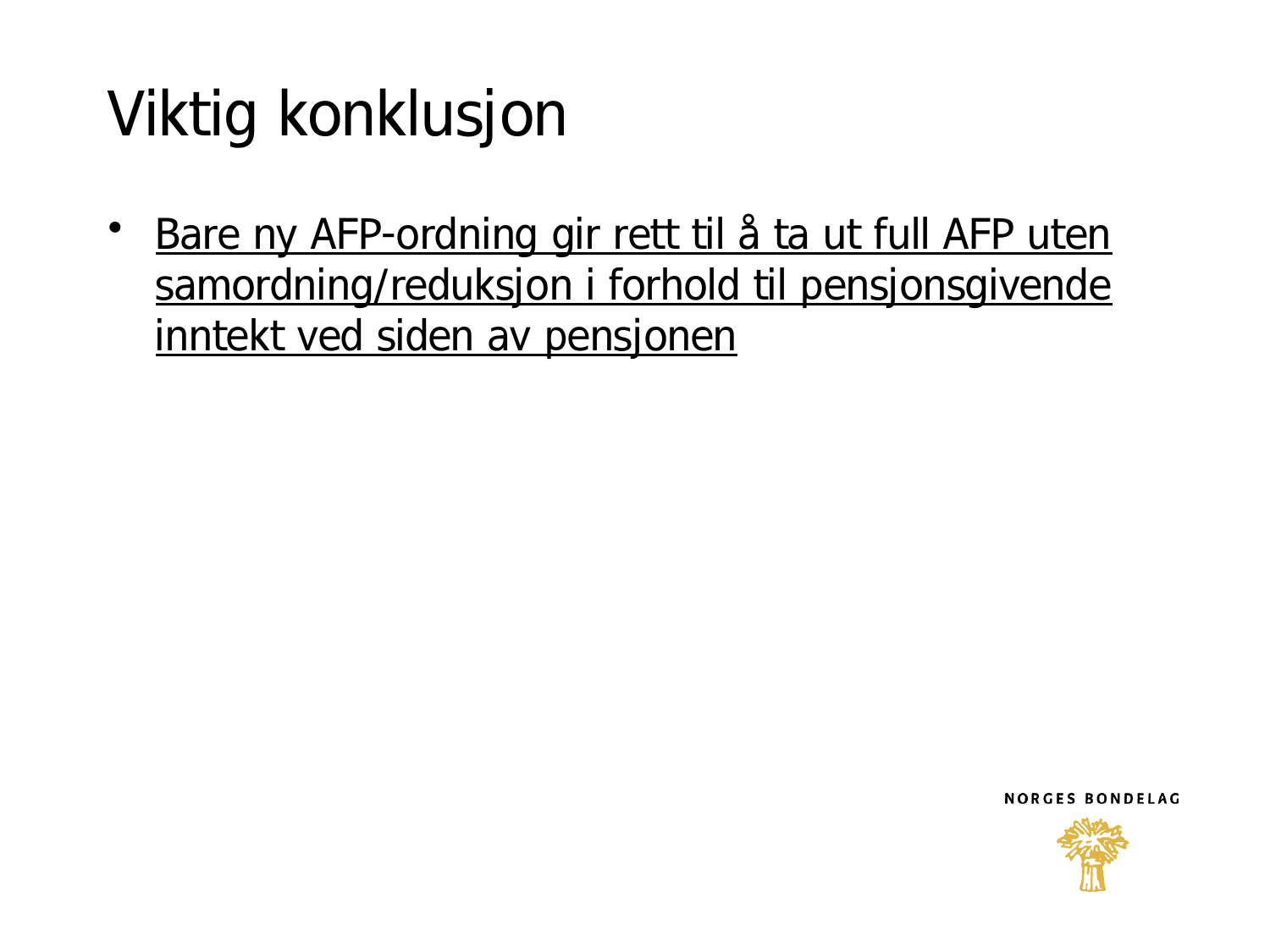

# Viktig konklusjon
Bare ny AFP-ordning gir rett til å ta ut full AFP uten samordning/reduksjon i forhold til pensjonsgivende inntekt ved siden av pensjonen